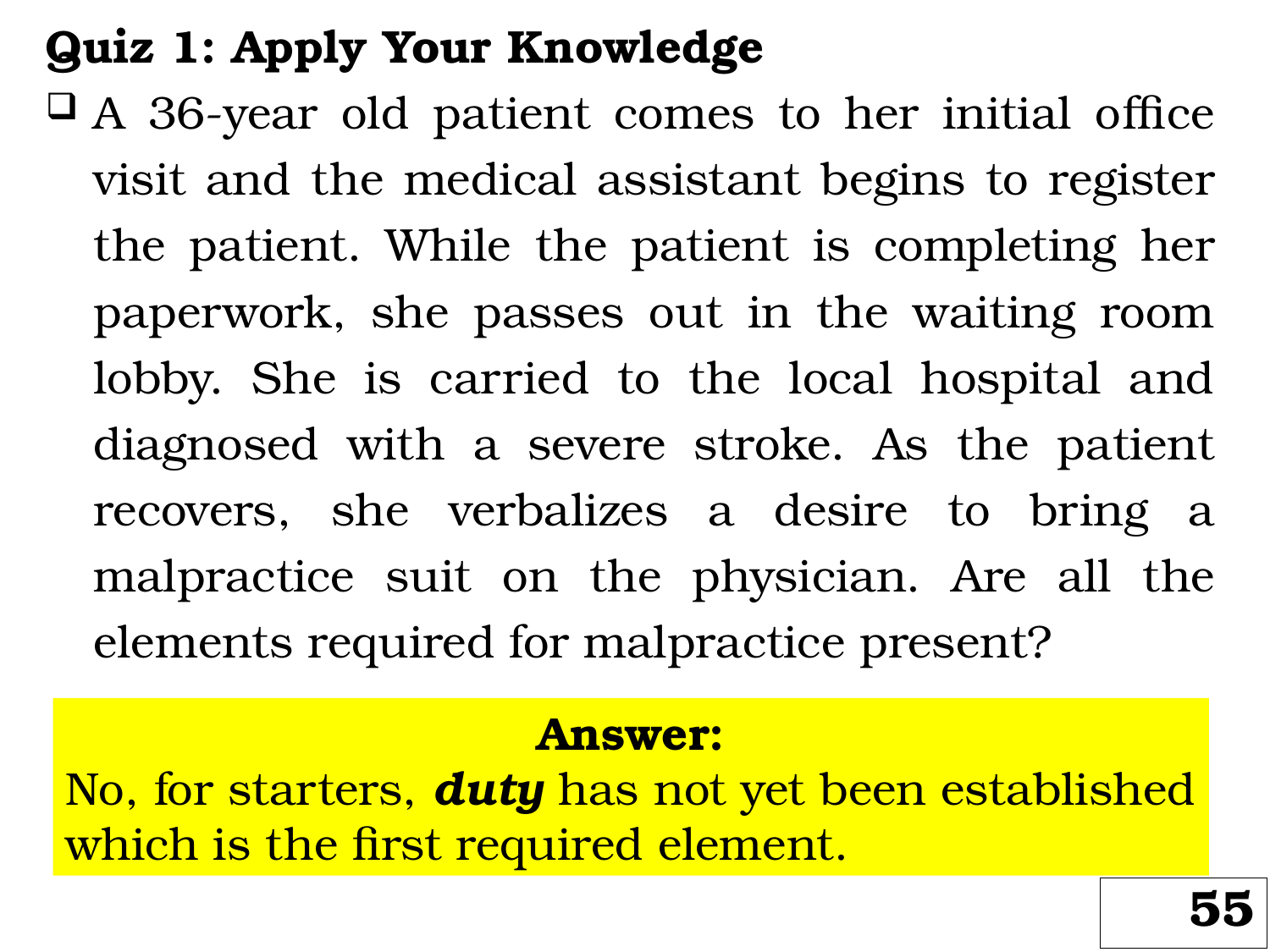

Quiz 1: Apply Your Knowledge
A 36-year old patient comes to her initial office visit and the medical assistant begins to register the patient. While the patient is completing her paperwork, she passes out in the waiting room lobby. She is carried to the local hospital and diagnosed with a severe stroke. As the patient recovers, she verbalizes a desire to bring a malpractice suit on the physician. Are all the elements required for malpractice present?

Answer:
No, for starters, duty has not yet been established which is the first required element.
55